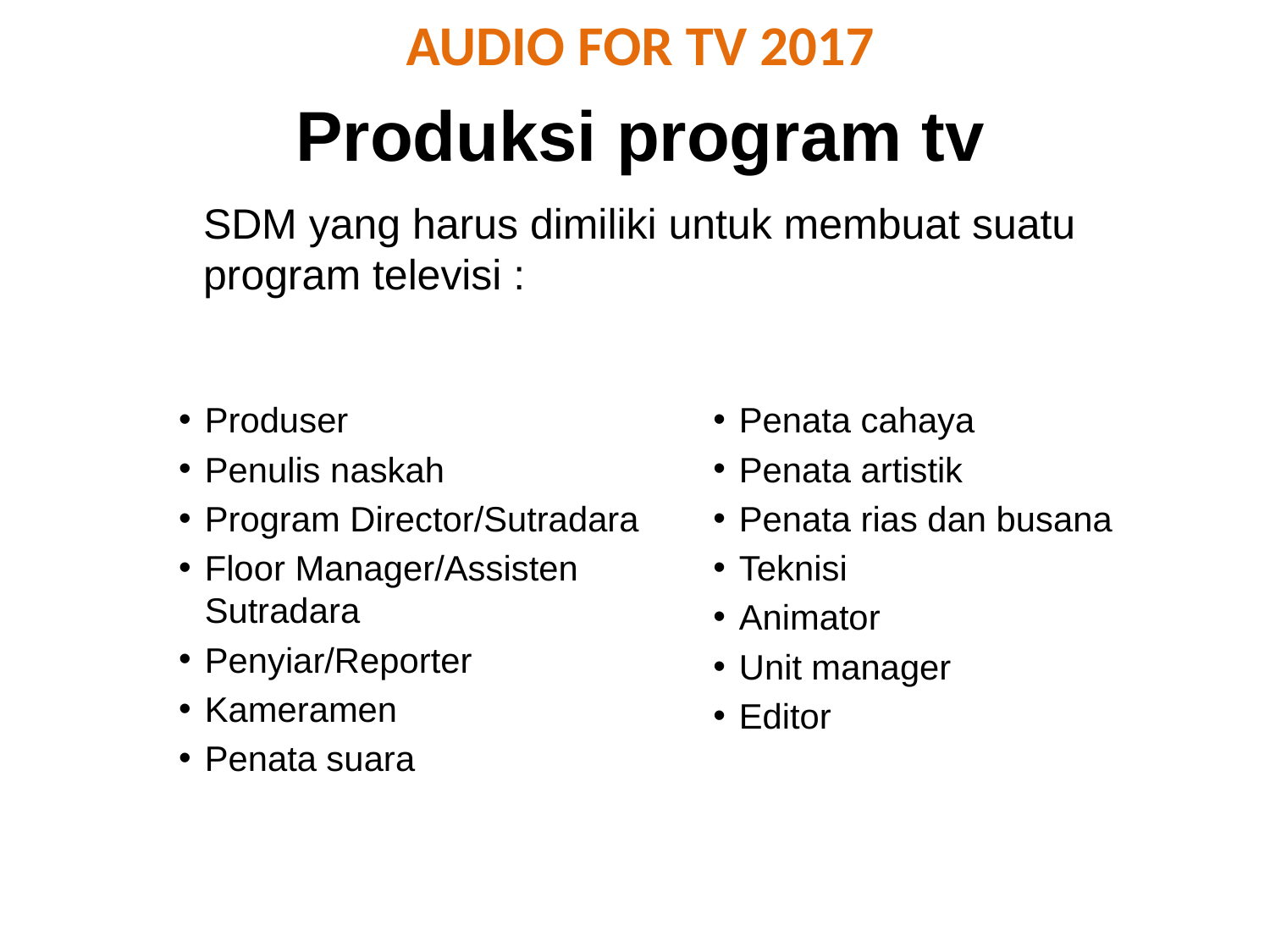

# AUDIO FOR TV 2017
Produksi program tv
SDM yang harus dimiliki untuk membuat suatu program televisi :
Produser
Penulis naskah
Program Director/Sutradara
Floor Manager/Assisten Sutradara
Penyiar/Reporter
Kameramen
Penata suara

Penata cahaya
Penata artistik
Penata rias dan busana
Teknisi
Animator
Unit manager
Editor